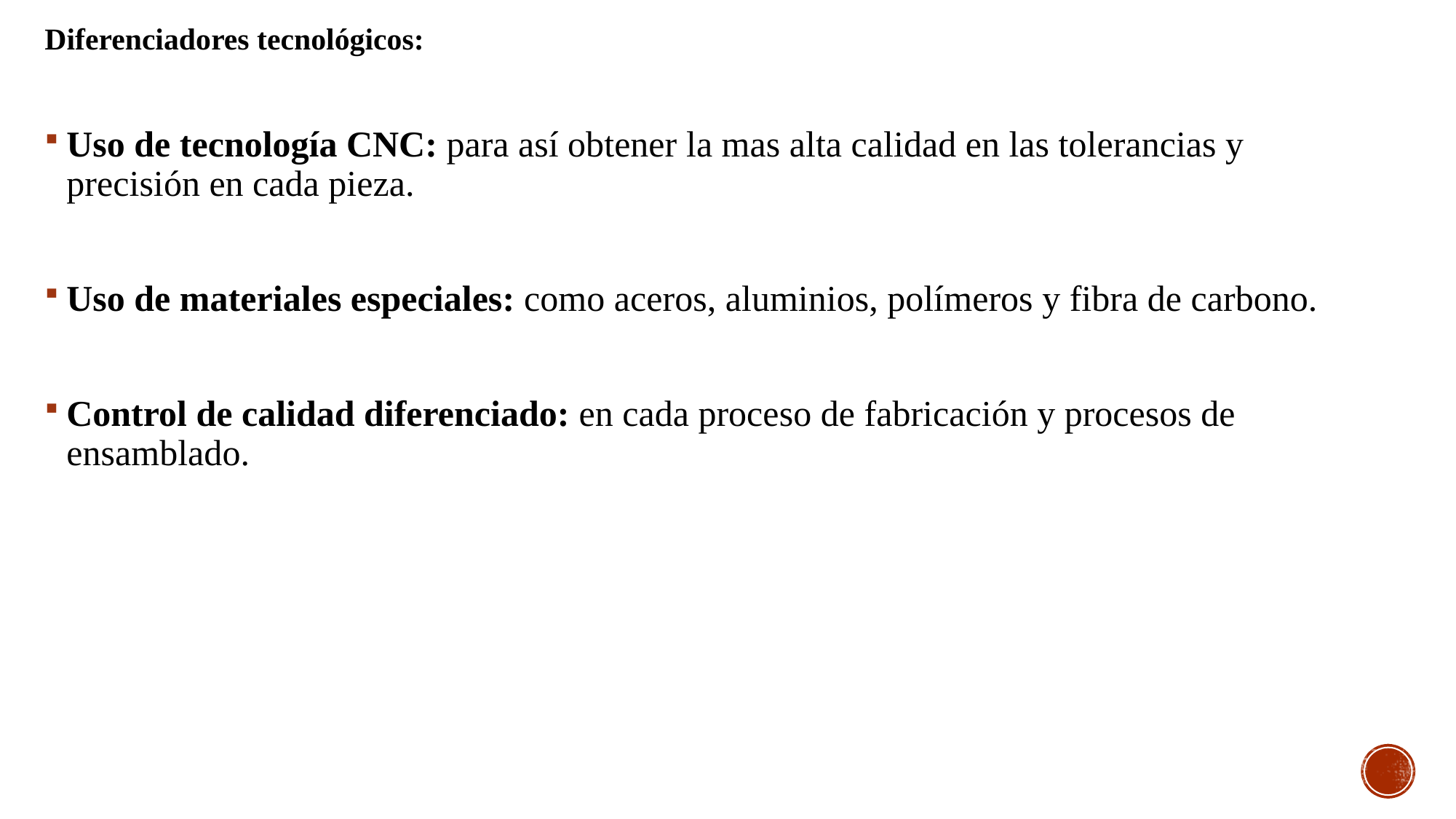

Diferenciadores tecnológicos:

Uso de tecnología CNC: para así obtener la mas alta calidad en las tolerancias y precisión en cada pieza.

Uso de materiales especiales: como aceros, aluminios, polímeros y fibra de carbono.

Control de calidad diferenciado: en cada proceso de fabricación y procesos de ensamblado.